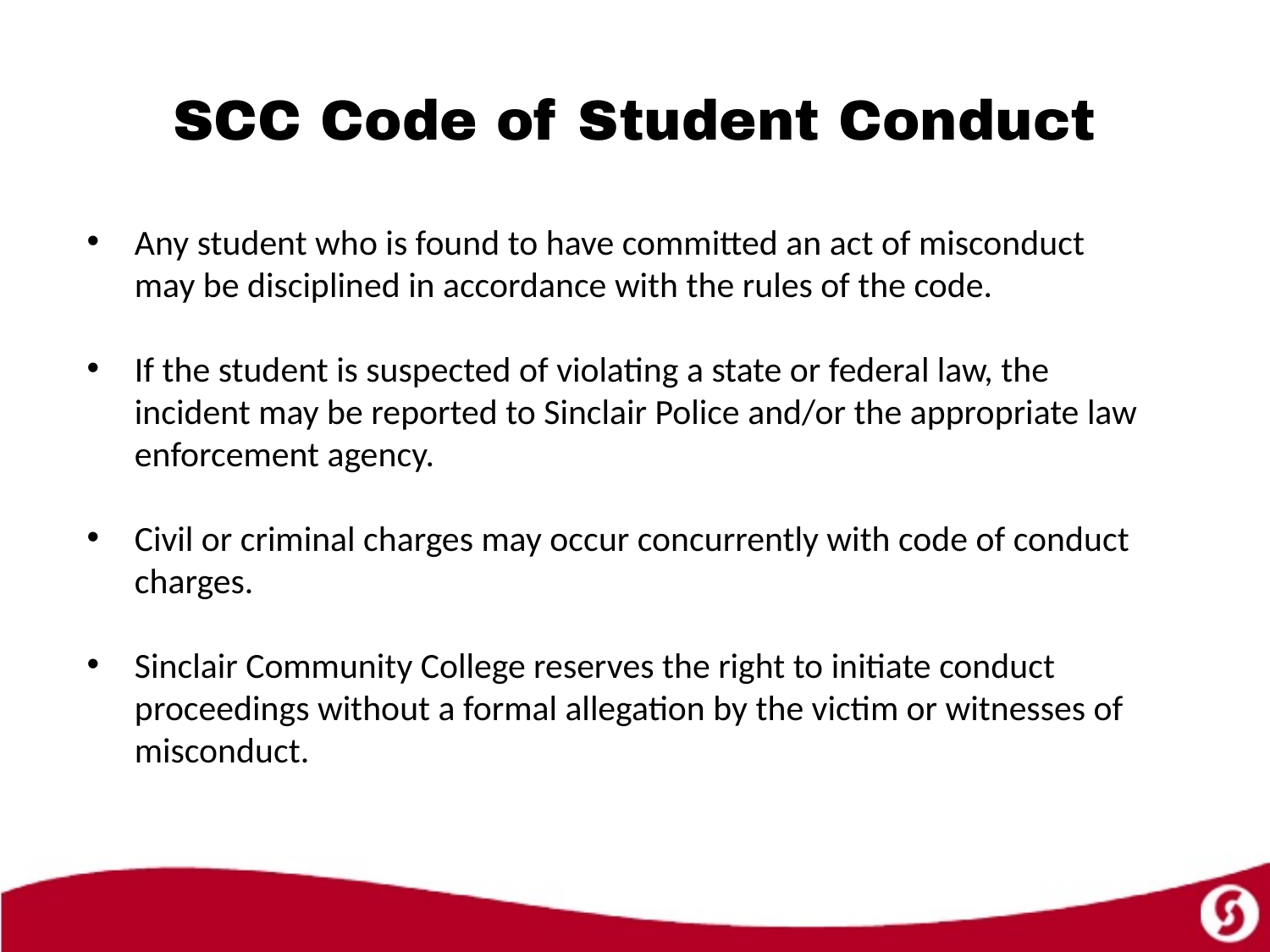

# SCC Code of Student Conduct

Any student who is found to have committed an act of misconduct may be disciplined in accordance with the rules of the code.

If the student is suspected of violating a state or federal law, the incident may be reported to Sinclair Police and/or the appropriate law enforcement agency.

Civil or criminal charges may occur concurrently with code of conduct charges.

Sinclair Community College reserves the right to initiate conduct proceedings without a formal allegation by the victim or witnesses of misconduct.